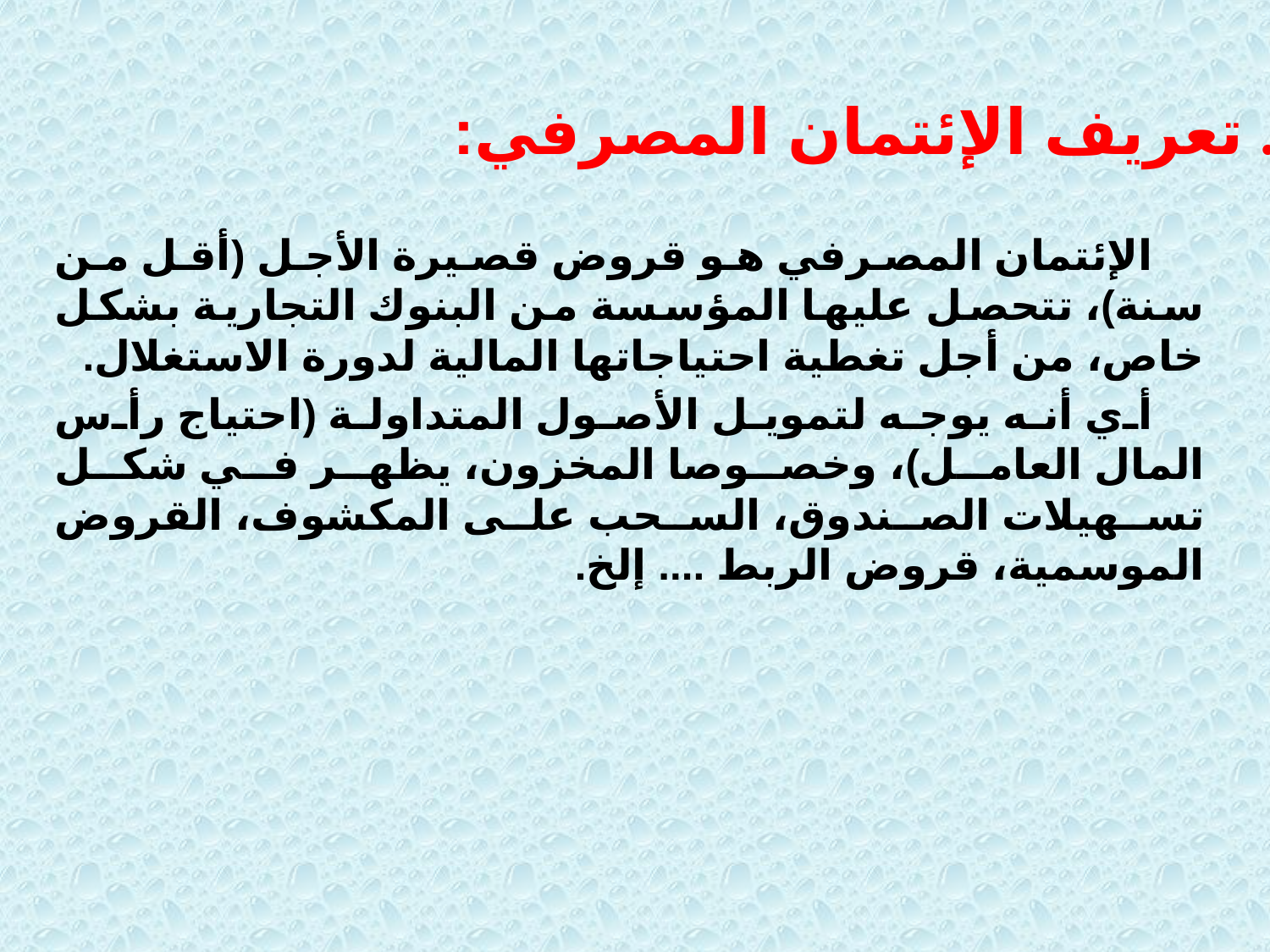

3. تعريف الإئتمان المصرفي:
    الإئتمان المصرفي هو قروض قصيرة الأجل (أقل من سنة)، تتحصل عليها المؤسسة من البنوك التجارية بشكل خاص، من أجل تغطية احتياجاتها المالية لدورة الاستغلال.
    أي أنه يوجه لتمويل الأصول المتداولة (احتياج رأس المال العامل)، وخصوصا المخزون، يظهر في شكل تسهيلات الصندوق، السحب على المكشوف، القروض الموسمية، قروض الربط .... إلخ.